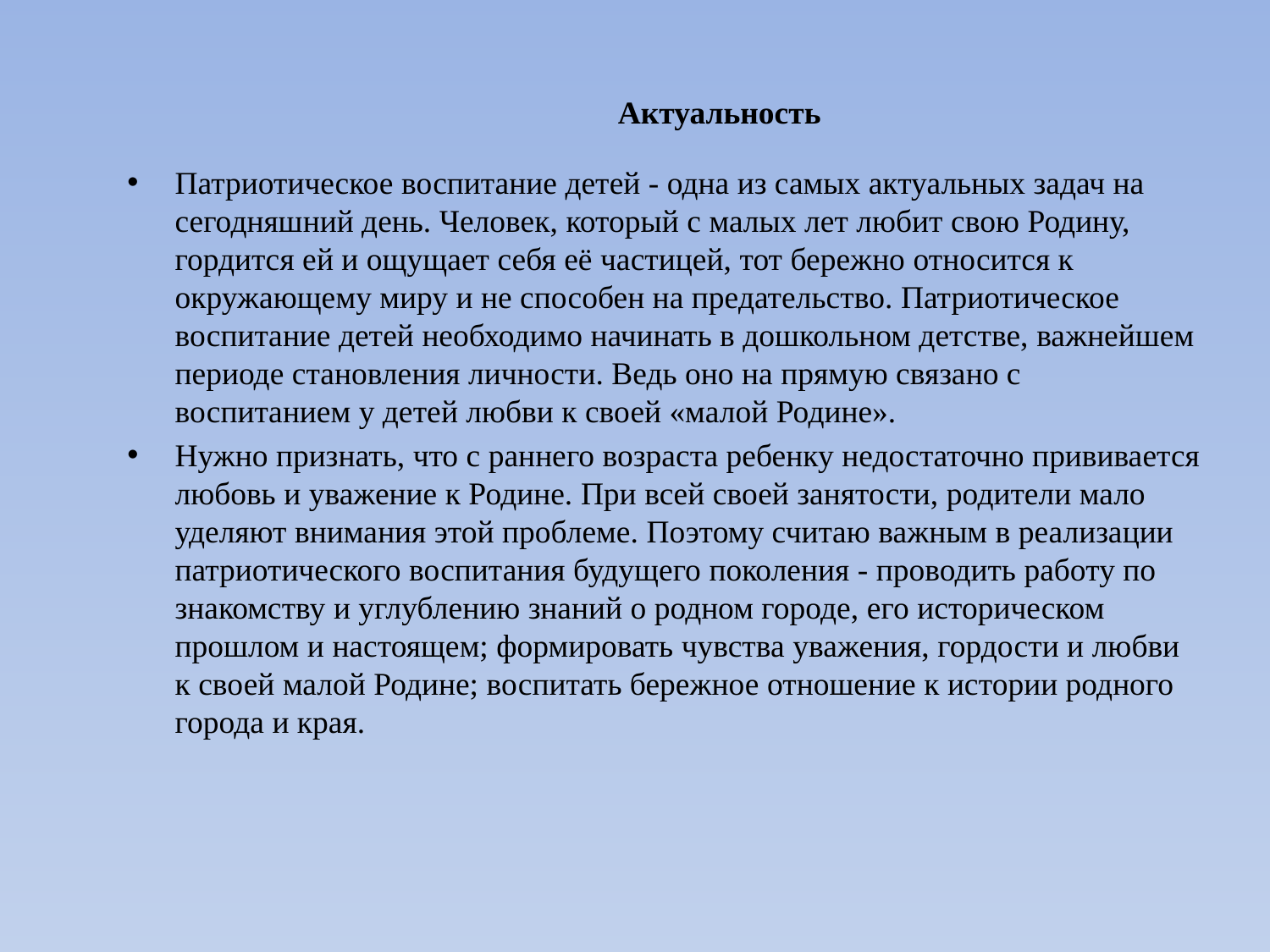

Актуальность
Патриотическое воспитание детей - одна из самых актуальных задач на сегодняшний день. Человек, который с малых лет любит свою Родину, гордится ей и ощущает себя её частицей, тот бережно относится к окружающему миру и не способен на предательство. Патриотическое воспитание детей необходимо начинать в дошкольном детстве, важнейшем периоде становления личности. Ведь оно на прямую связано с воспитанием у детей любви к своей «малой Родине».
Нужно признать, что с раннего возраста ребенку недостаточно прививается любовь и уважение к Родине. При всей своей занятости, родители мало уделяют внимания этой проблеме. Поэтому считаю важным в реализации патриотического воспитания будущего поколения - проводить работу по знакомству и углублению знаний о родном городе, его историческом прошлом и настоящем; формировать чувства уважения, гордости и любви к своей малой Родине; воспитать бережное отношение к истории родного города и края.